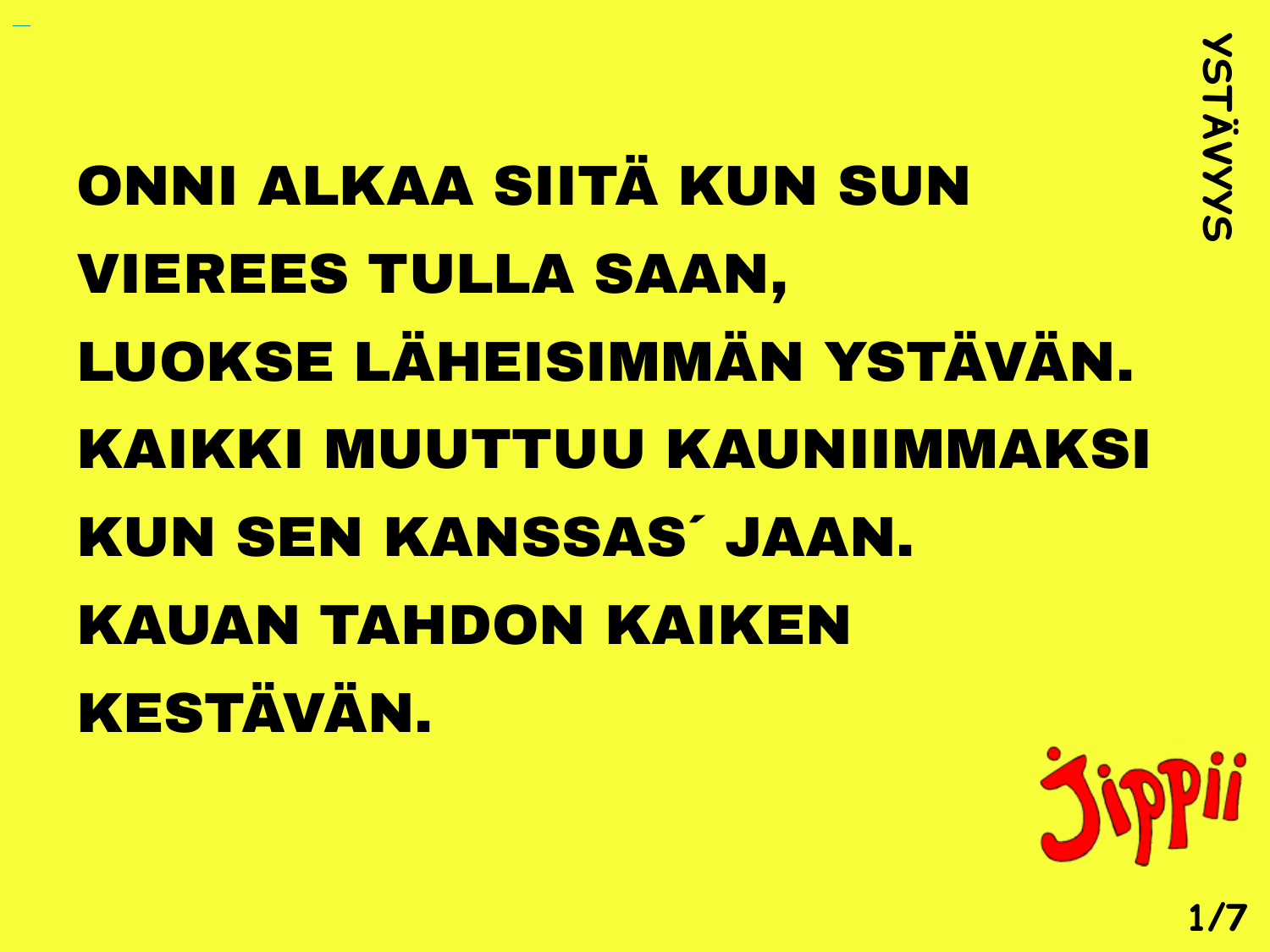

ONNI ALKAA SIITÄ KUN SUN VIEREES TULLA SAAN,
LUOKSE LÄHEISIMMÄN YSTÄVÄN.
KAIKKI MUUTTUU KAUNIIMMAKSI KUN SEN KANSSAS´ JAAN.
KAUAN TAHDON KAIKEN KESTÄVÄN.

YSTÄVYYS
1/7